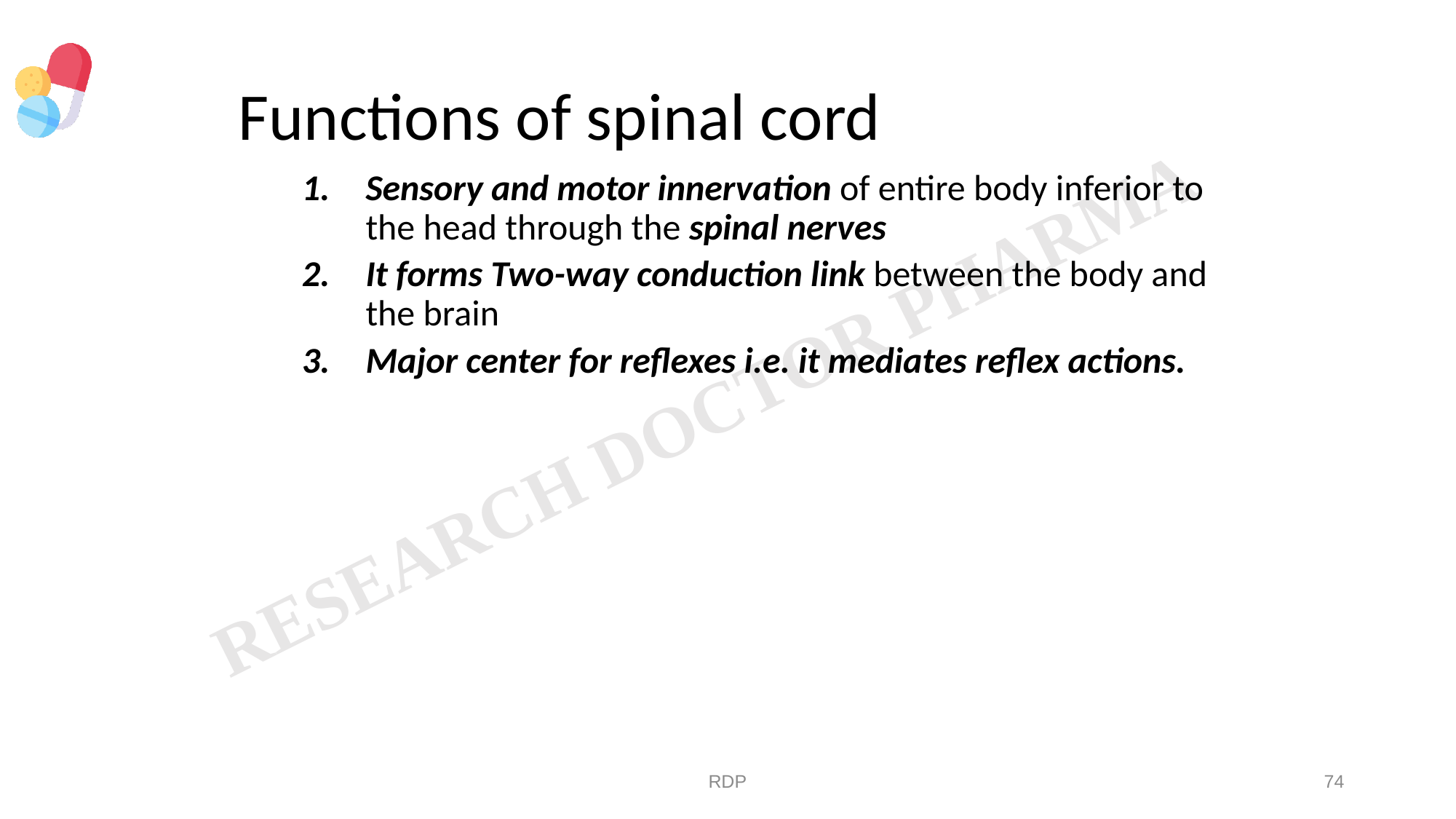

# Functions of spinal cord
Sensory and motor innervation of entire body inferior to the head through the spinal nerves
It forms Two-way conduction link between the body and the brain
Major center for reflexes i.e. it mediates reflex actions.

RDP
74